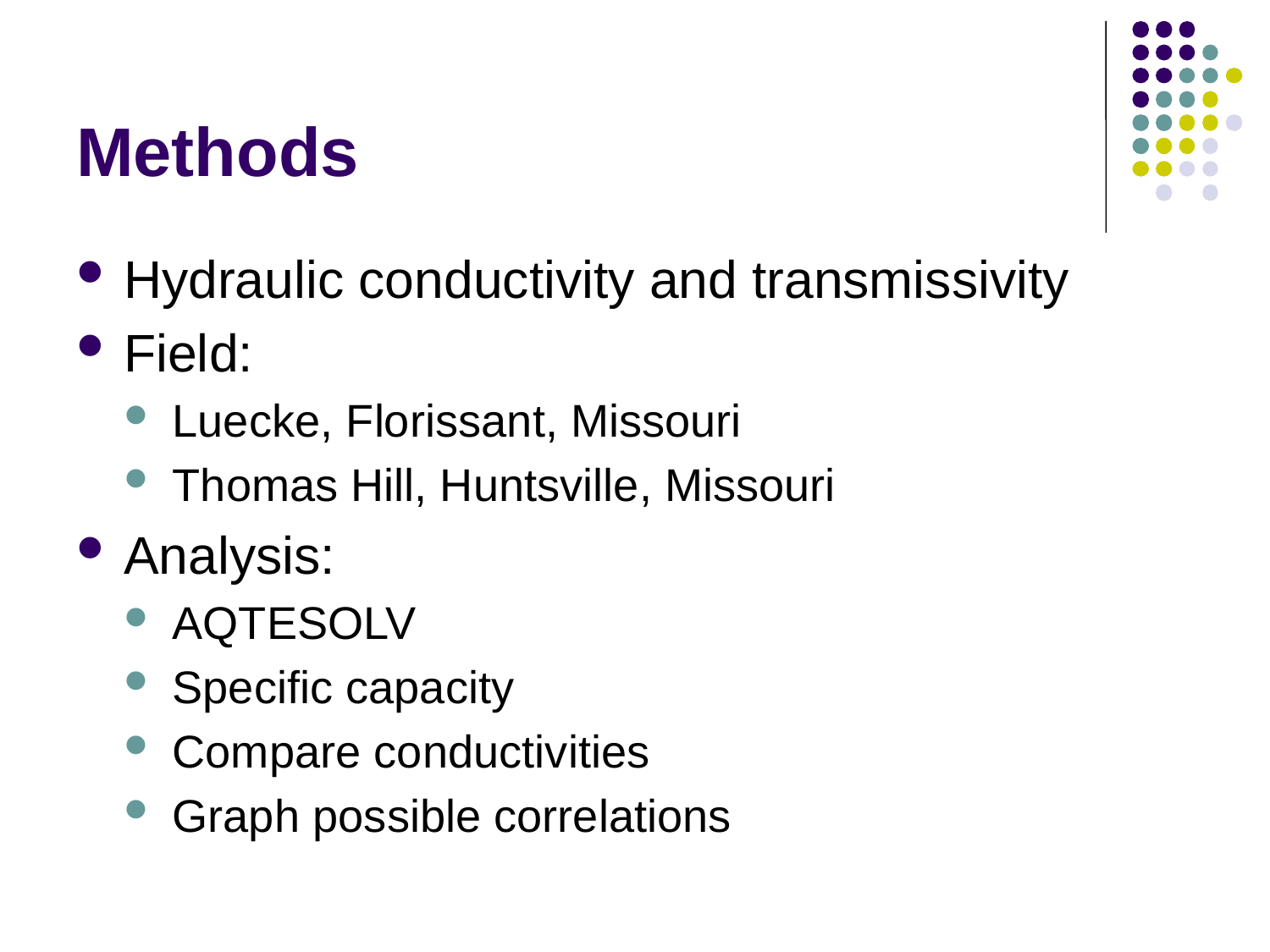

# Methods
Hydraulic conductivity and transmissivity
Field:
Luecke, Florissant, Missouri
Thomas Hill, Huntsville, Missouri
Analysis:
AQTESOLV
Specific capacity
Compare conductivities
Graph possible correlations